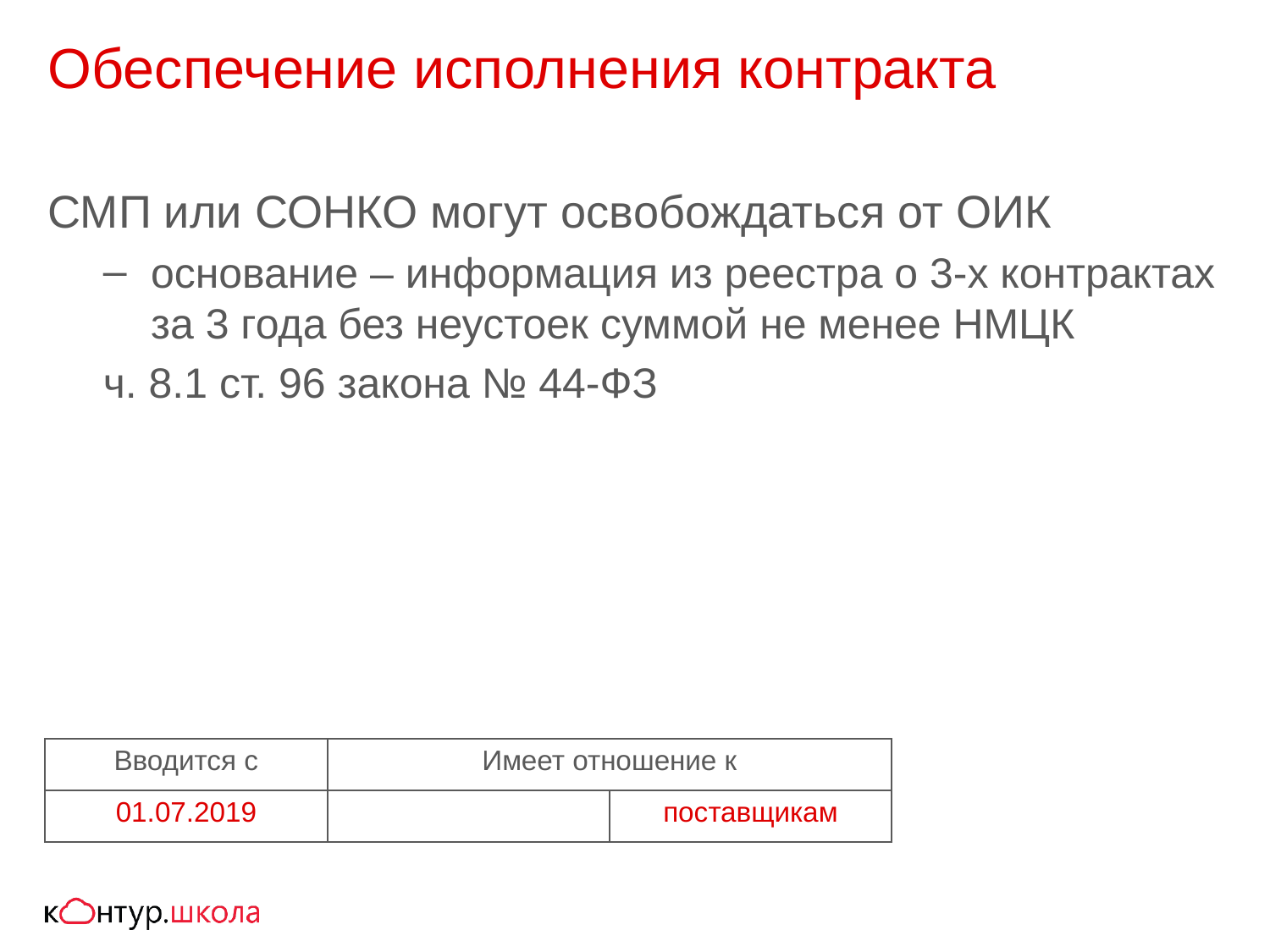

# Обеспечение исполнения контракта
СМП или СОНКО могут освобождаться от ОИК
основание – информация из реестра о 3-х контрактах за 3 года без неустоек суммой не менее НМЦК
ч. 8.1 ст. 96 закона № 44-ФЗ
| Вводится с | Имеет отношение к |  |
| --- | --- | --- |
| 01.07.2019 |  | поставщикам |